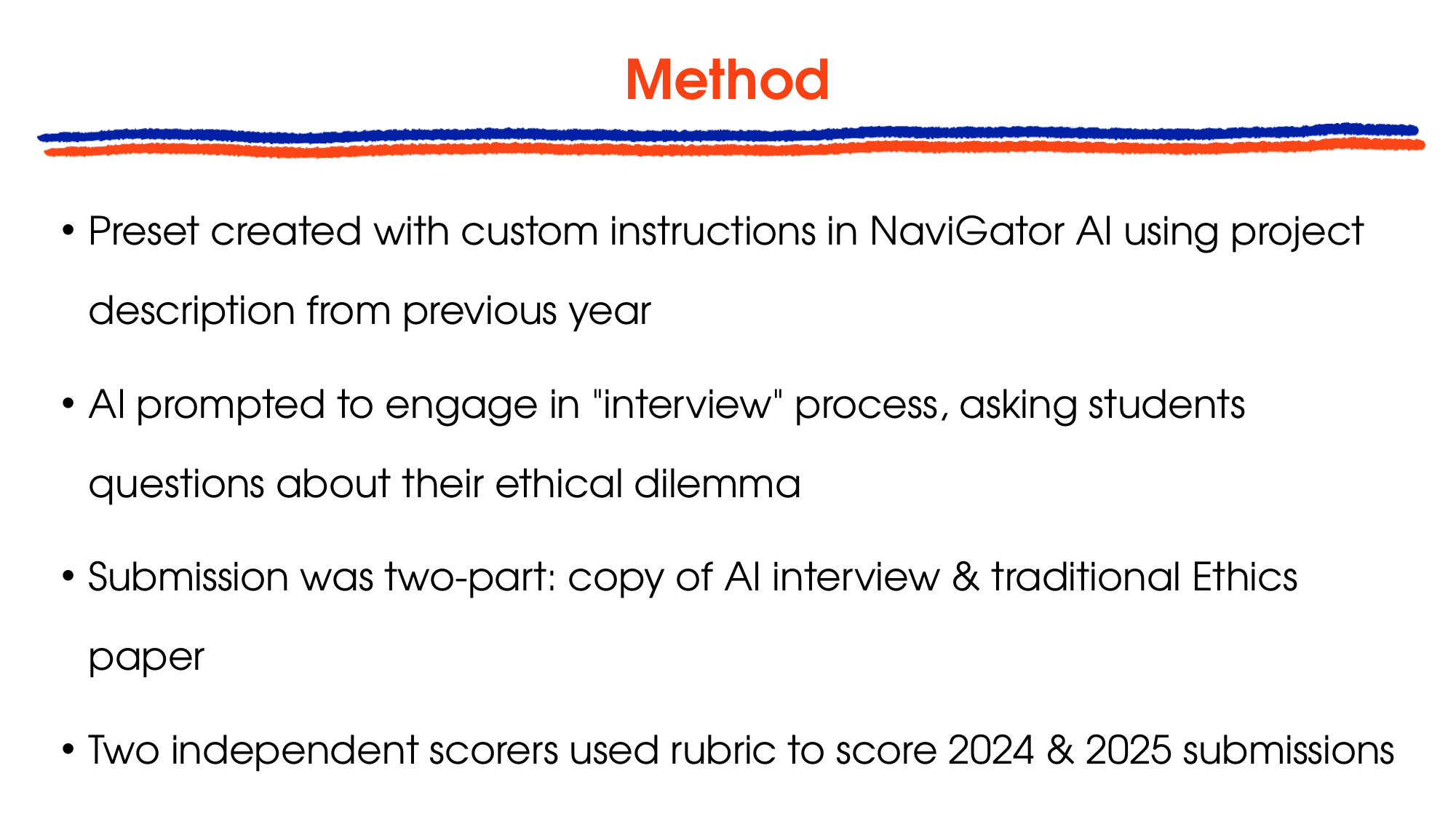

# Method
Preset created with custom instructions in NaviGator AI using project description from previous year
AI prompted to engage in "interview" process, asking students questions about their ethical dilemma
Submission was two-part: copy of AI interview & traditional Ethics paper
Two independent scorers used rubric to score 2024 & 2025 submissions